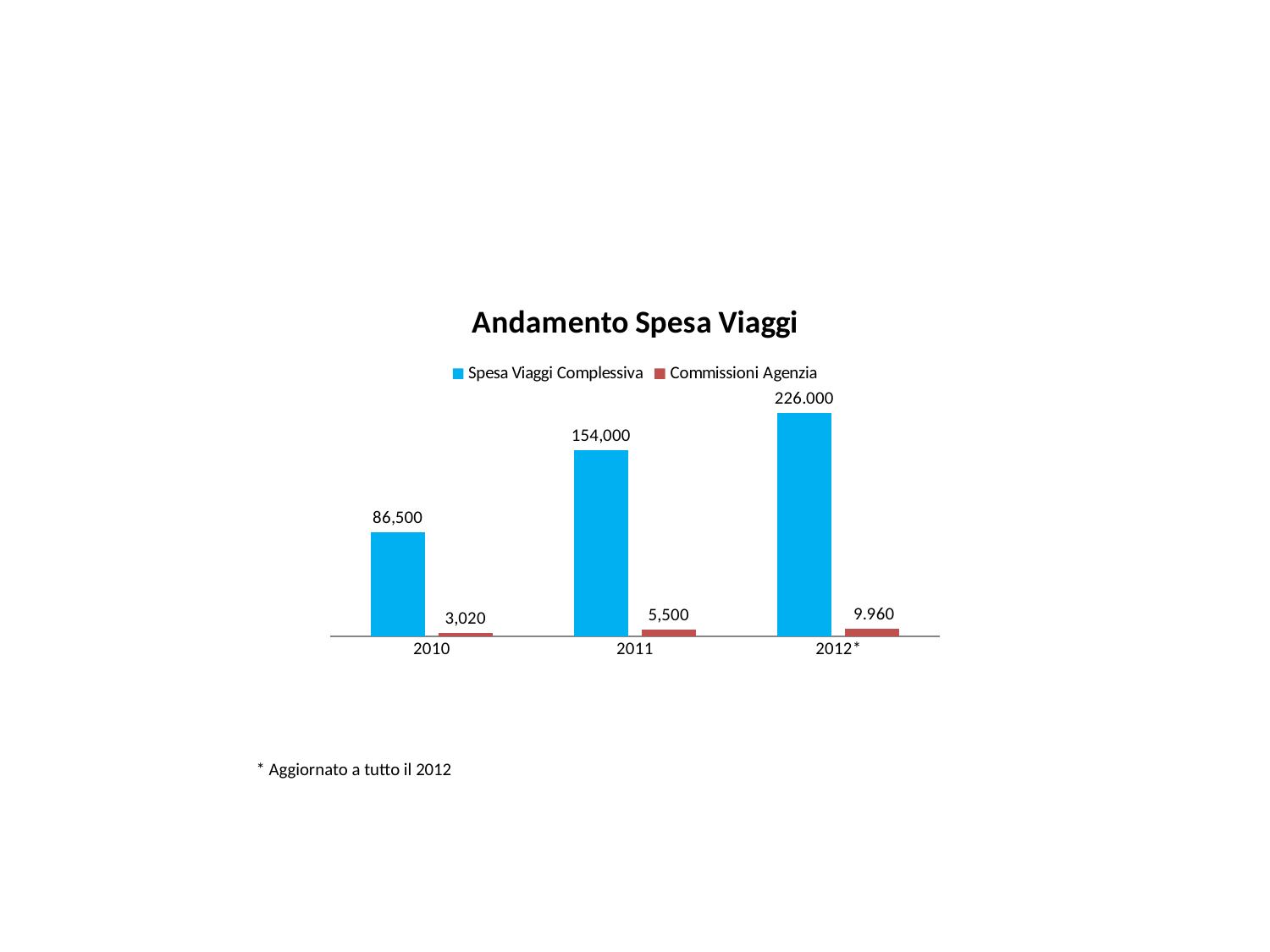

### Chart: Andamento Spesa Viaggi

| Category | Spesa Viaggi Complessiva | Commissioni Agenzia |
|---|---|---|
| 2010 | 86500.0 | 3020.0 |
| 2011 | 154000.0 | 5500.0 |
| 2012* | 185000.0 | 6607.142857142857 |
| \*\* Aggiornato a tutto il 2012 |
| --- |